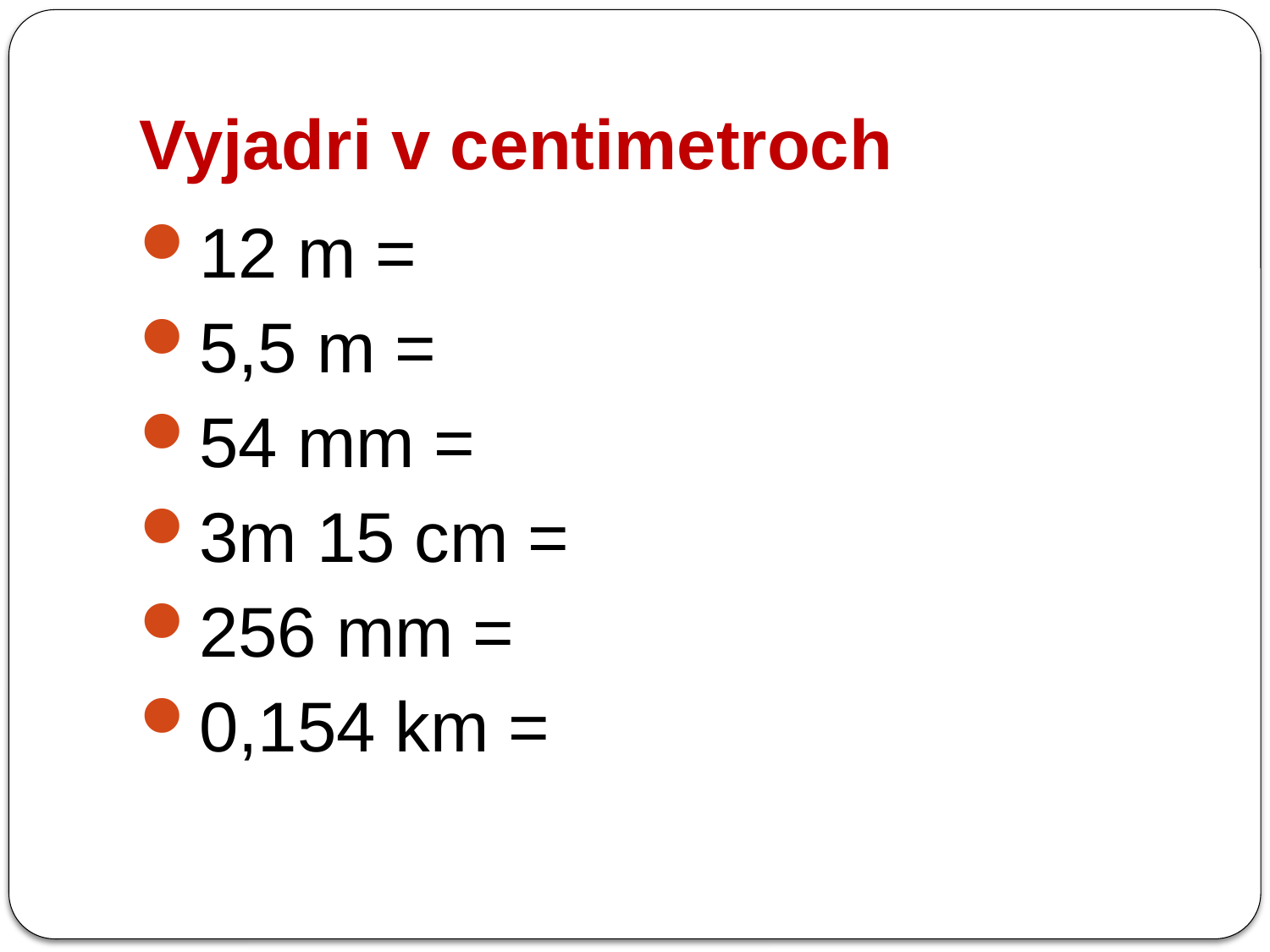

# Vyjadri v centimetroch
12 m =
5,5 m =
54 mm =
3m 15 cm =
256 mm =
0,154 km =